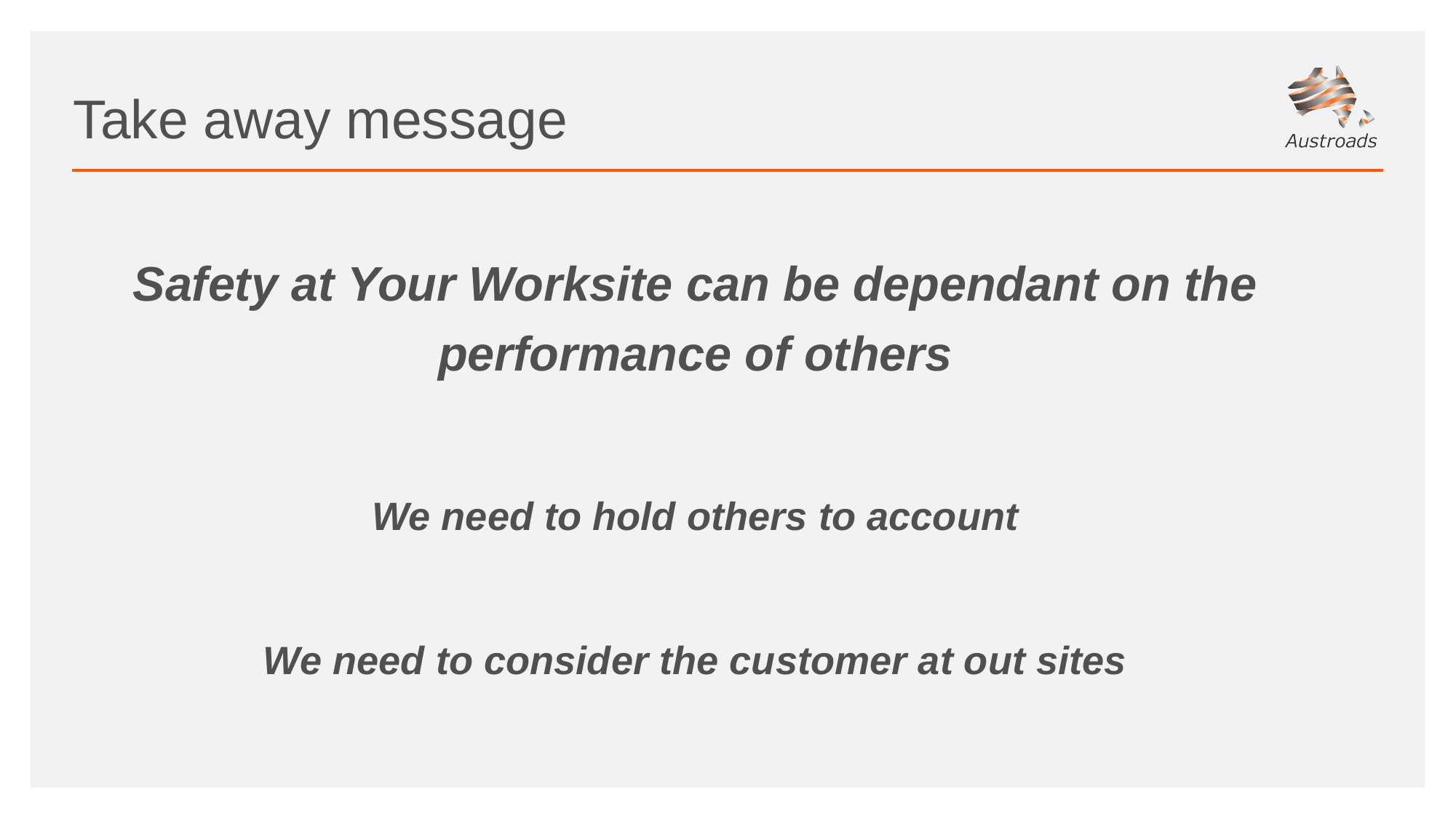

# Take away message
Safety at Your Worksite can be dependant on the performance of others

We need to hold others to account

We need to consider the customer at out sites